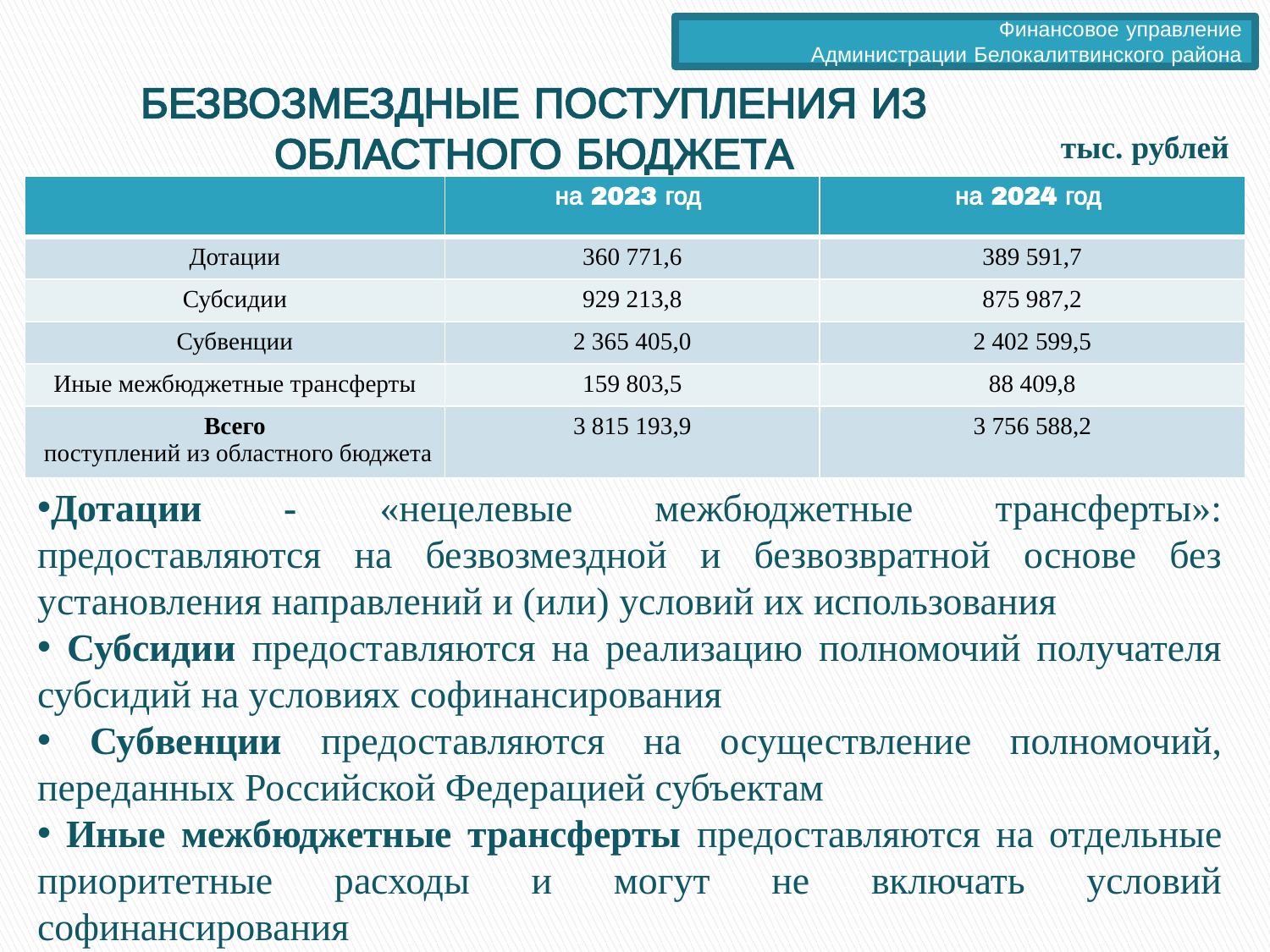

Финансовое управление
 Администрации Белокалитвинского района
БЕЗВОЗМЕЗДНЫЕ ПОСТУПЛЕНИЯ ИЗ ОБЛАСТНОГО БЮДЖЕТА
тыс. рублей
|  | на 2023 год | на 2024 год |
| --- | --- | --- |
| Дотации | 360 771,6 | 389 591,7 |
| Субсидии | 929 213,8 | 875 987,2 |
| Субвенции | 2 365 405,0 | 2 402 599,5 |
| Иные межбюджетные трансферты | 159 803,5 | 88 409,8 |
| Всего поступлений из областного бюджета | 3 815 193,9 | 3 756 588,2 |
.
Дотации - «нецелевые межбюджетные трансферты»: предоставляются на безвозмездной и безвозвратной основе без установления направлений и (или) условий их использования
 Субсидии предоставляются на реализацию полномочий получателя субсидий на условиях софинансирования
 Субвенции предоставляются на осуществление полномочий, переданных Российской Федерацией субъектам
 Иные межбюджетные трансферты предоставляются на отдельные приоритетные расходы и могут не включать условий софинансирования